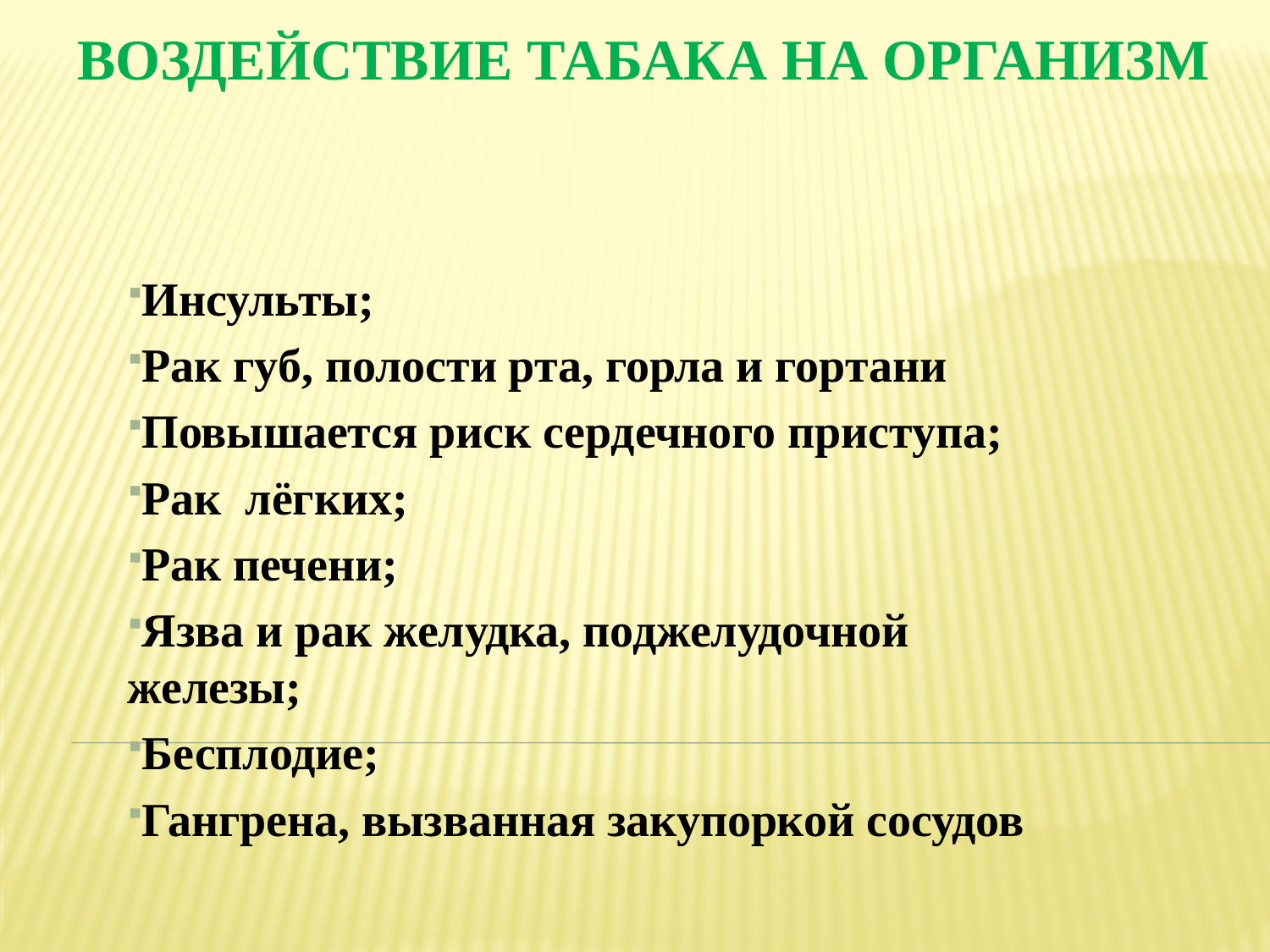

# Воздействие табака на организм

Инсульты;
Рак губ, полости рта, горла и гортани
Повышается риск сердечного приступа;
Рак  лёгких;
Рак печени;
Язва и рак желудка, поджелудочной         железы;
Бесплодие;
Гангрена, вызванная закупоркой сосудов